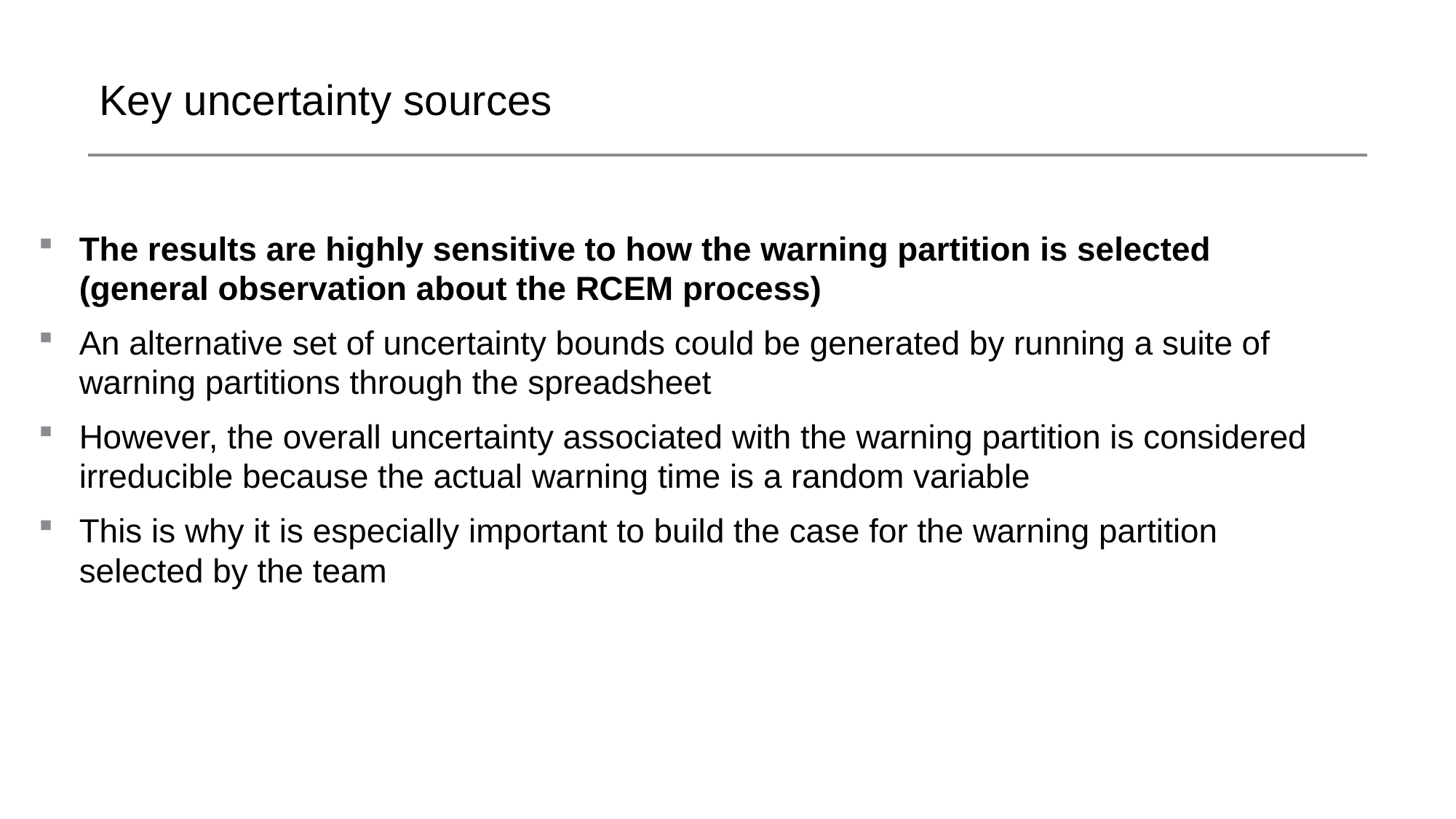

# Key uncertainty sources
The results are highly sensitive to how the warning partition is selected (general observation about the RCEM process)
An alternative set of uncertainty bounds could be generated by running a suite of warning partitions through the spreadsheet
However, the overall uncertainty associated with the warning partition is considered irreducible because the actual warning time is a random variable
This is why it is especially important to build the case for the warning partition selected by the team